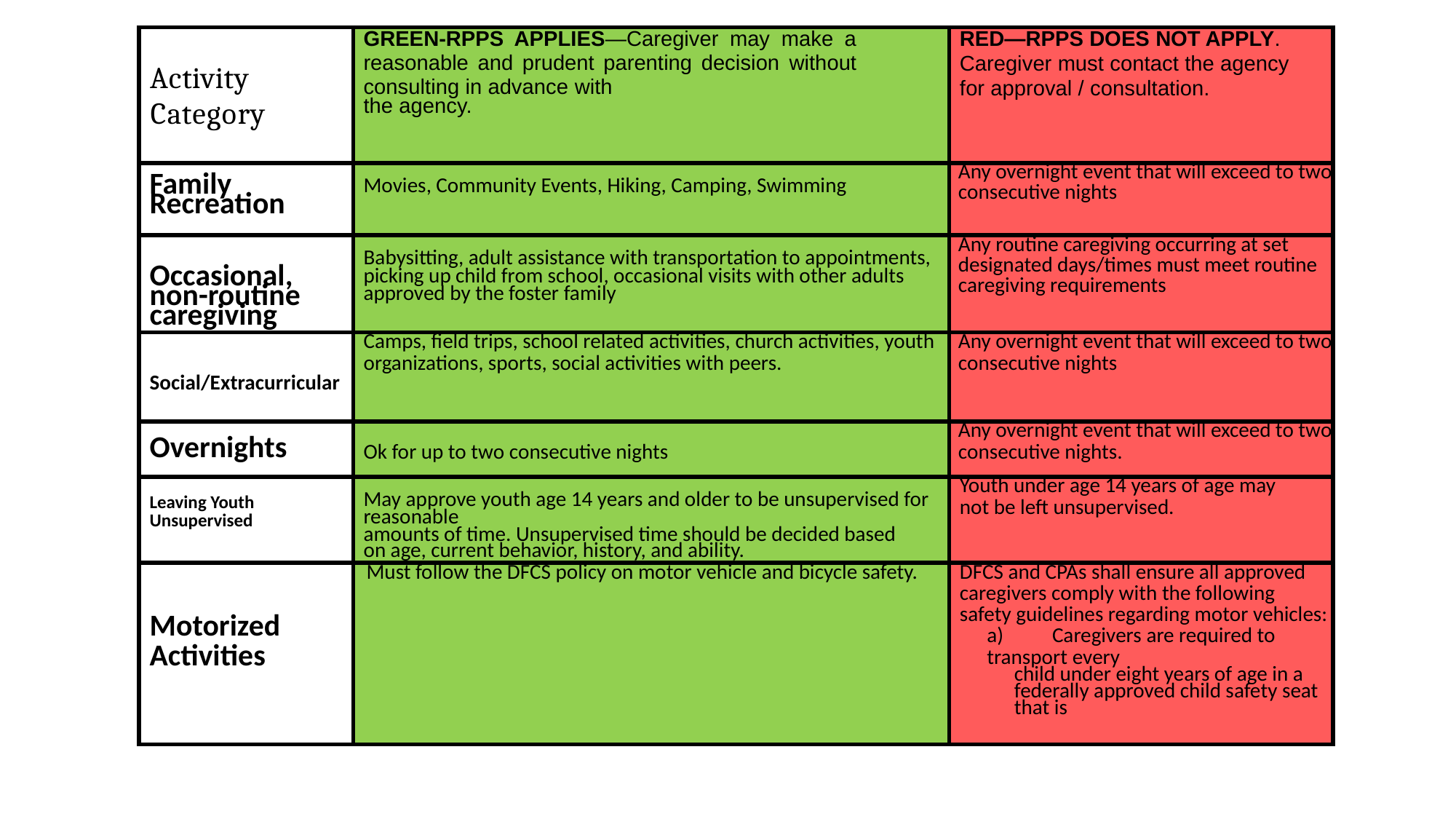

| Activity Category | GREEN-RPPS APPLIES—Caregiver may make a reasonable and prudent parenting decision without consulting in advance with the agency. | RED—RPPS DOES NOT APPLY. Caregiver must contact the agency for approval / consultation. |
| --- | --- | --- |
| Family Recreation | Movies, Community Events, Hiking, Camping, Swimming | Any overnight event that will exceed to two consecutive nights |
| Occasional, non-routine caregiving | Babysitting, adult assistance with transportation to appointments, picking up child from school, occasional visits with other adults approved by the foster family | Any routine caregiving occurring at set designated days/times must meet routine caregiving requirements |
| Social/Extracurricular | Camps, field trips, school related activities, church activities, youth organizations, sports, social activities with peers. | Any overnight event that will exceed to two consecutive nights |
| Overnights | Ok for up to two consecutive nights | Any overnight event that will exceed to two consecutive nights. |
| Leaving Youth Unsupervised | May approve youth age 14 years and older to be unsupervised for reasonable amounts of time. Unsupervised time should be decided based on age, current behavior, history, and ability. | Youth under age 14 years of age may not be left unsupervised. |
| Motorized Activities | Must follow the DFCS policy on motor vehicle and bicycle safety. | DFCS and CPAs shall ensure all approved caregivers comply with the following safety guidelines regarding motor vehicles: a) Caregivers are required to transport every child under eight years of age in a federally approved child safety seat that is |
#